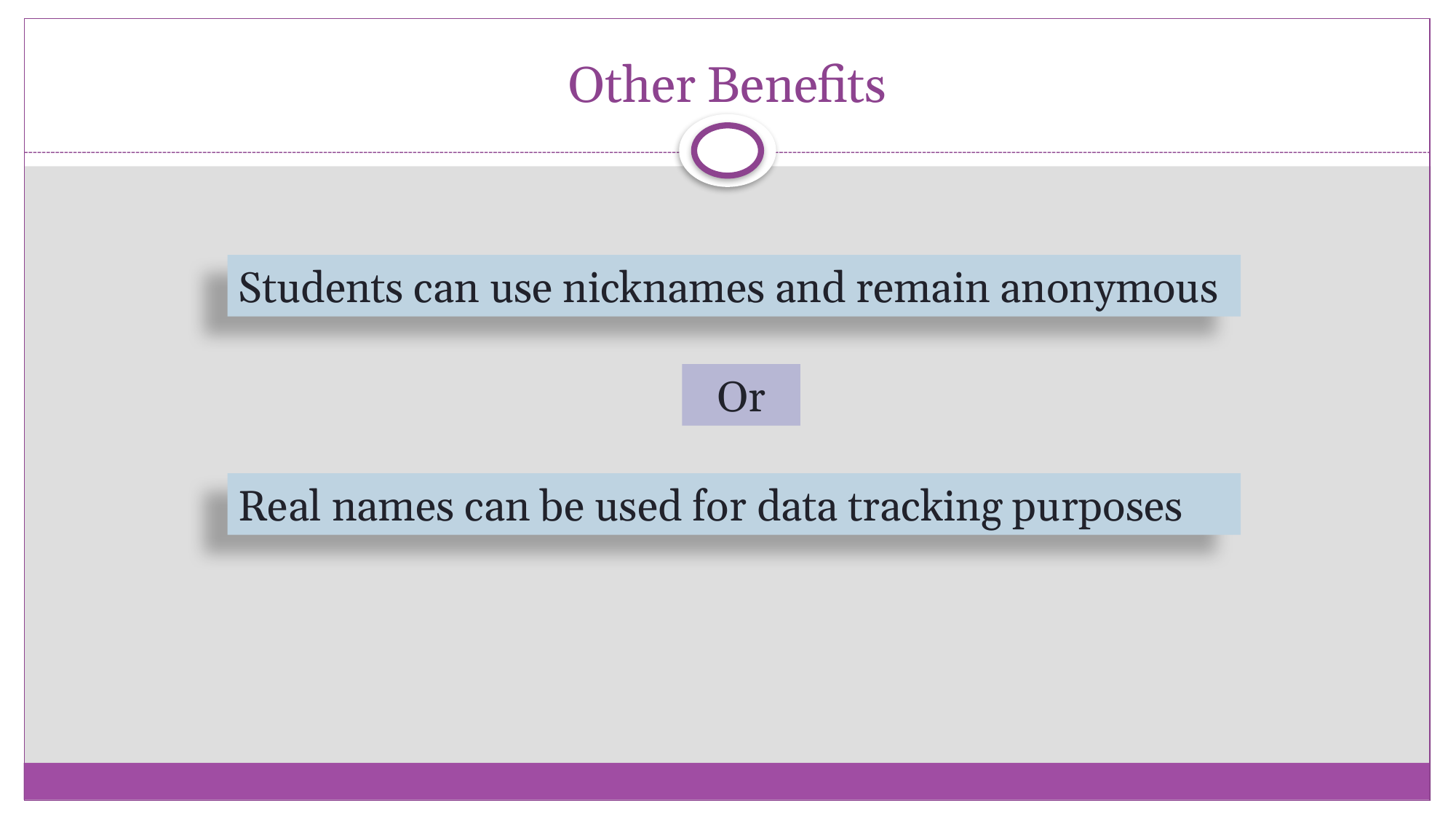

# Other Benefits
Students can use nicknames and remain anonymous
Or
Real names can be used for data tracking purposes